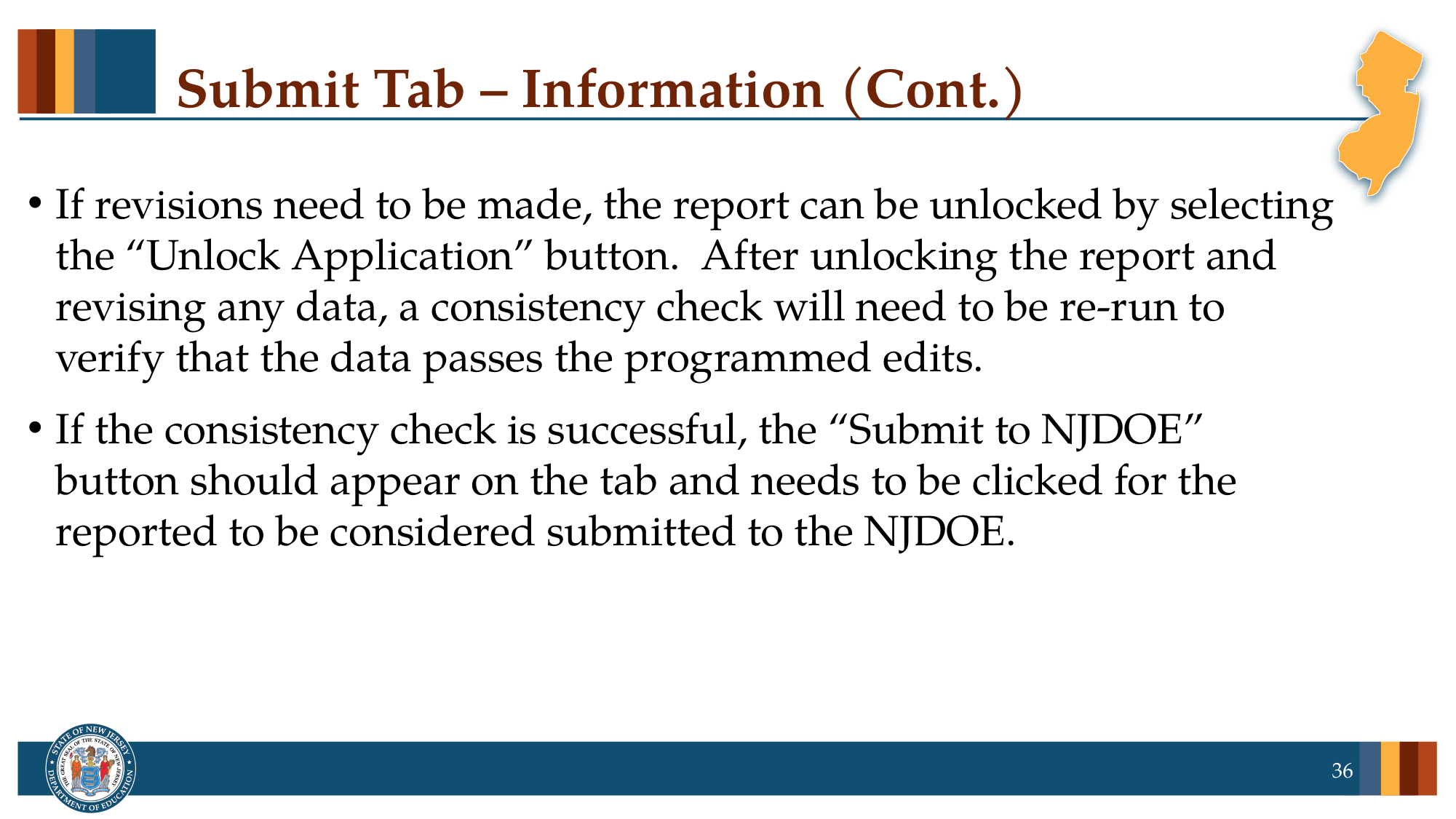

# Submit Tab – Information (Cont.)
If revisions need to be made, the report can be unlocked by selecting the “Unlock Application” button.  After unlocking the report and revising any data, a consistency check will need to be re-run to verify that the data passes the programmed edits.
If the consistency check is successful, the “Submit to NJDOE” button should appear on the tab and needs to be clicked for the reported to be considered submitted to the NJDOE.
36